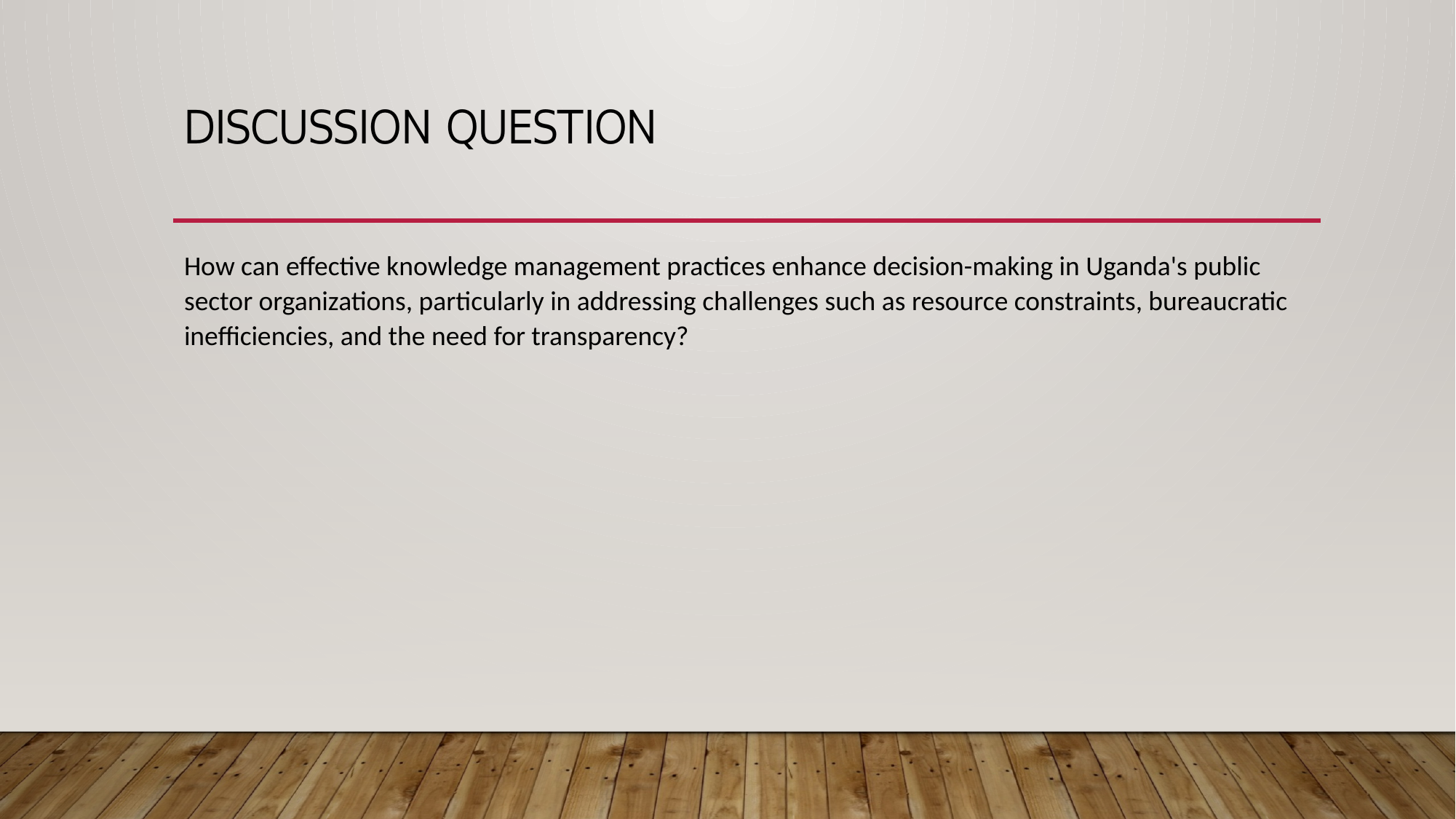

# Discussion question
How can effective knowledge management practices enhance decision-making in Uganda's public sector organizations, particularly in addressing challenges such as resource constraints, bureaucratic inefficiencies, and the need for transparency?